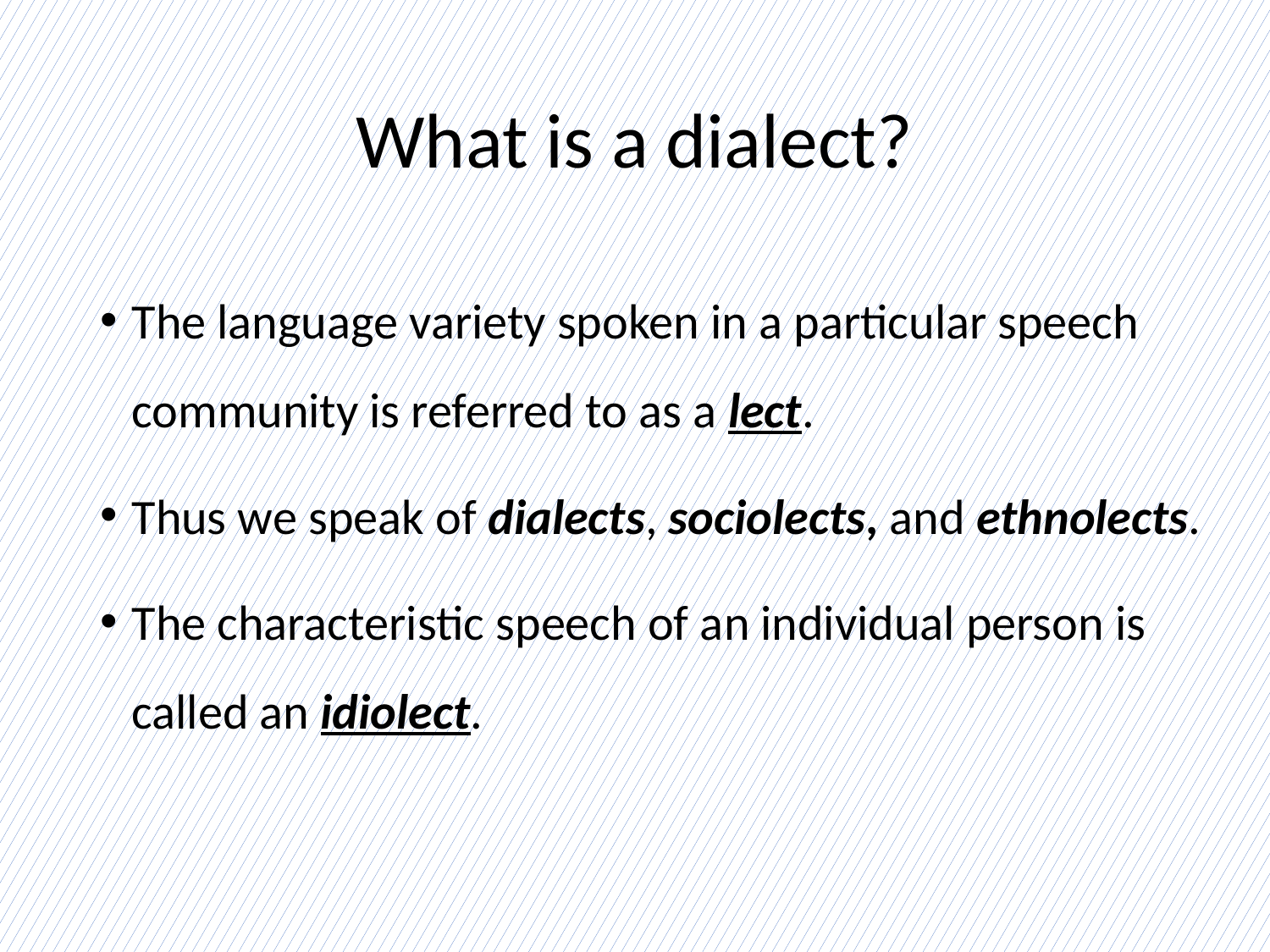

# What is a dialect?
The language variety spoken in a particular speech community is referred to as a lect.
Thus we speak of dialects, sociolects, and ethnolects.
The characteristic speech of an individual person is called an idiolect.